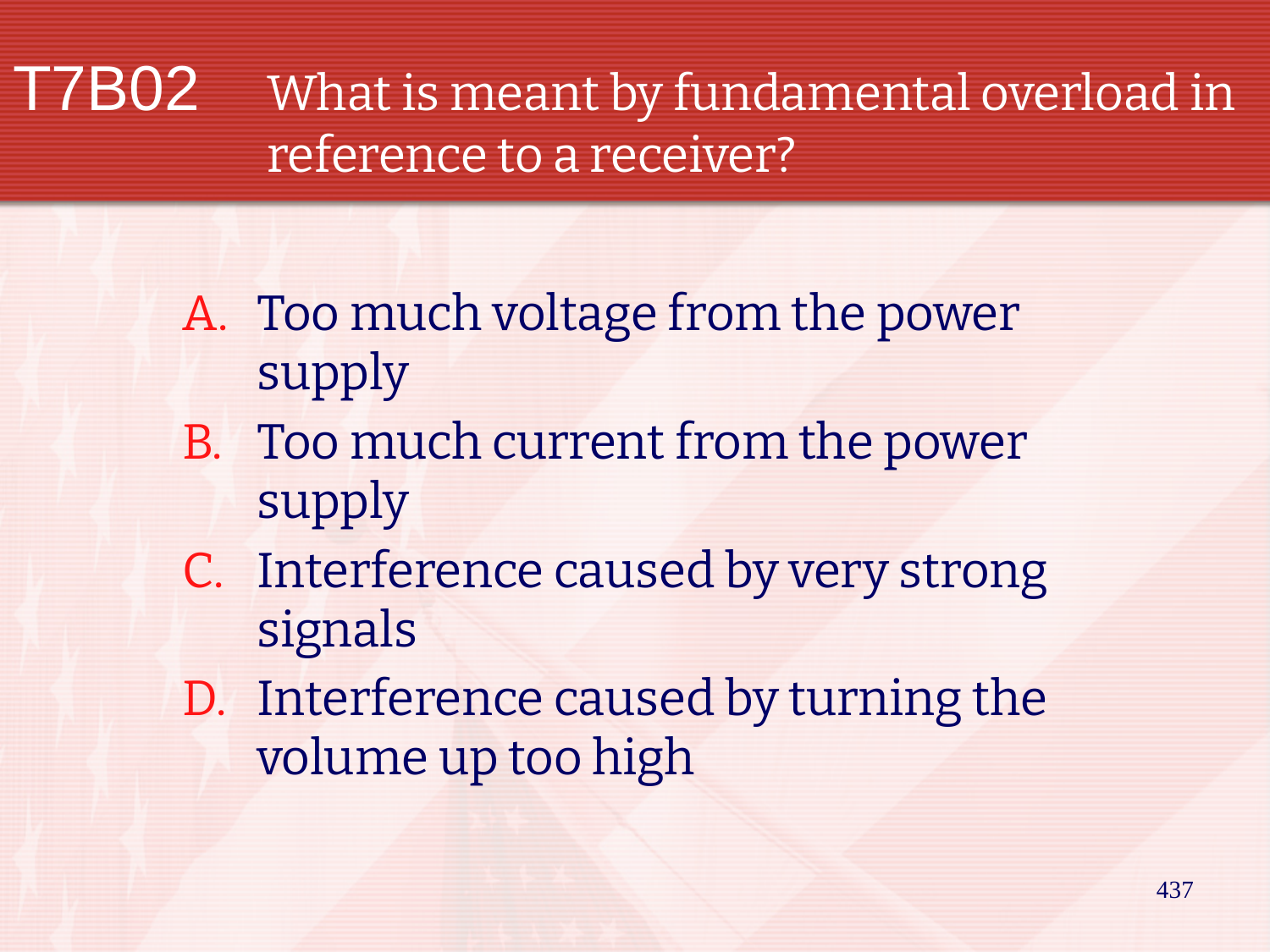

# T7B02		What is meant by fundamental overload in 		reference to a receiver?
Too much voltage from the power supply
Too much current from the power supply
Interference caused by very strong signals
Interference caused by turning the volume up too high
437